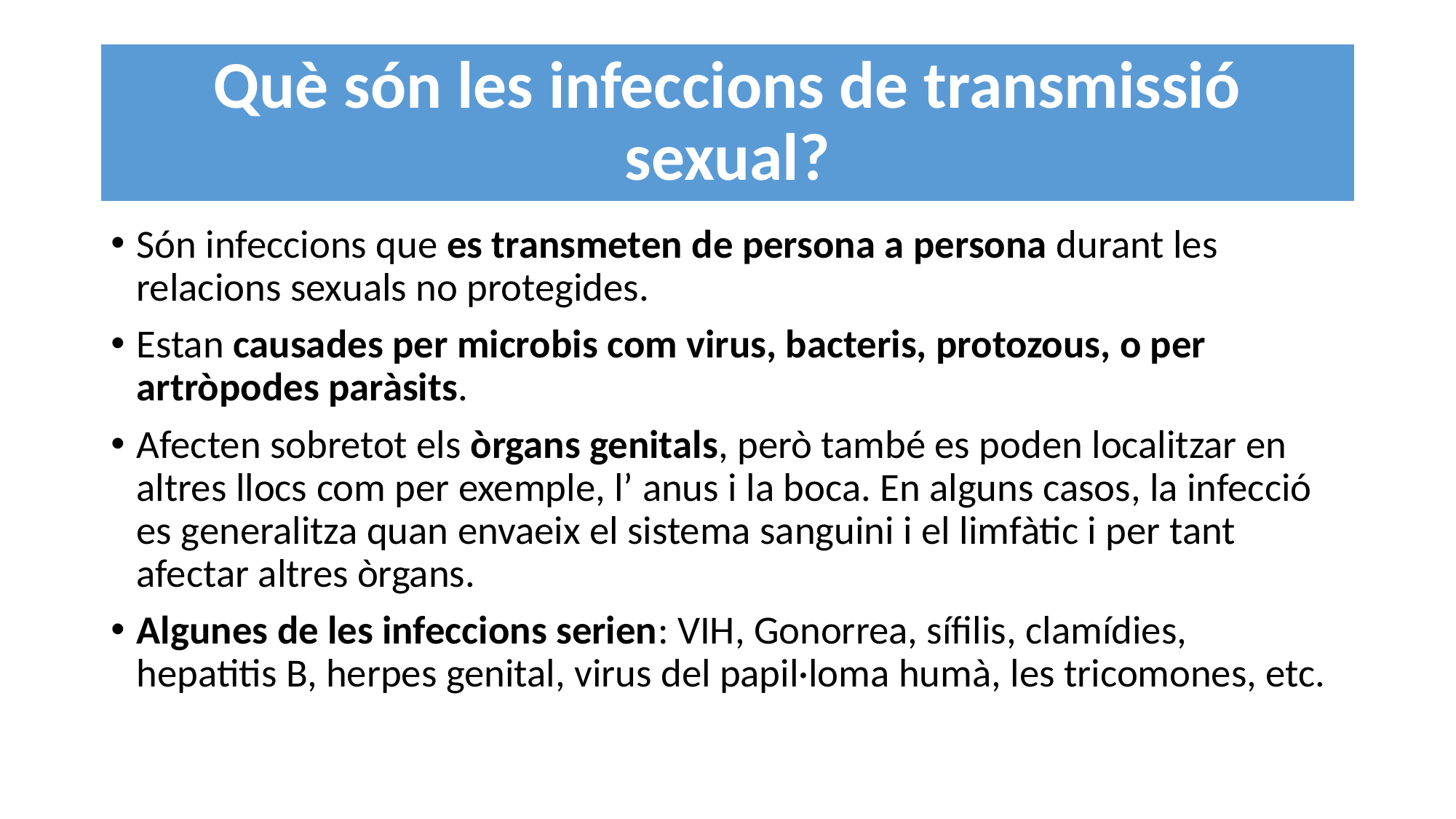

# Què són les infeccions de transmissió sexual?
Són infeccions que es transmeten de persona a persona durant les relacions sexuals no protegides.
Estan causades per microbis com virus, bacteris, protozous, o per artròpodes paràsits.
Afecten sobretot els òrgans genitals, però també es poden localitzar en altres llocs com per exemple, l’ anus i la boca. En alguns casos, la infecció es generalitza quan envaeix el sistema sanguini i el limfàtic i per tant afectar altres òrgans.
Algunes de les infeccions serien: VIH, Gonorrea, sífilis, clamídies,  hepatitis B, herpes genital, virus del papil·loma humà, les tricomones, etc.